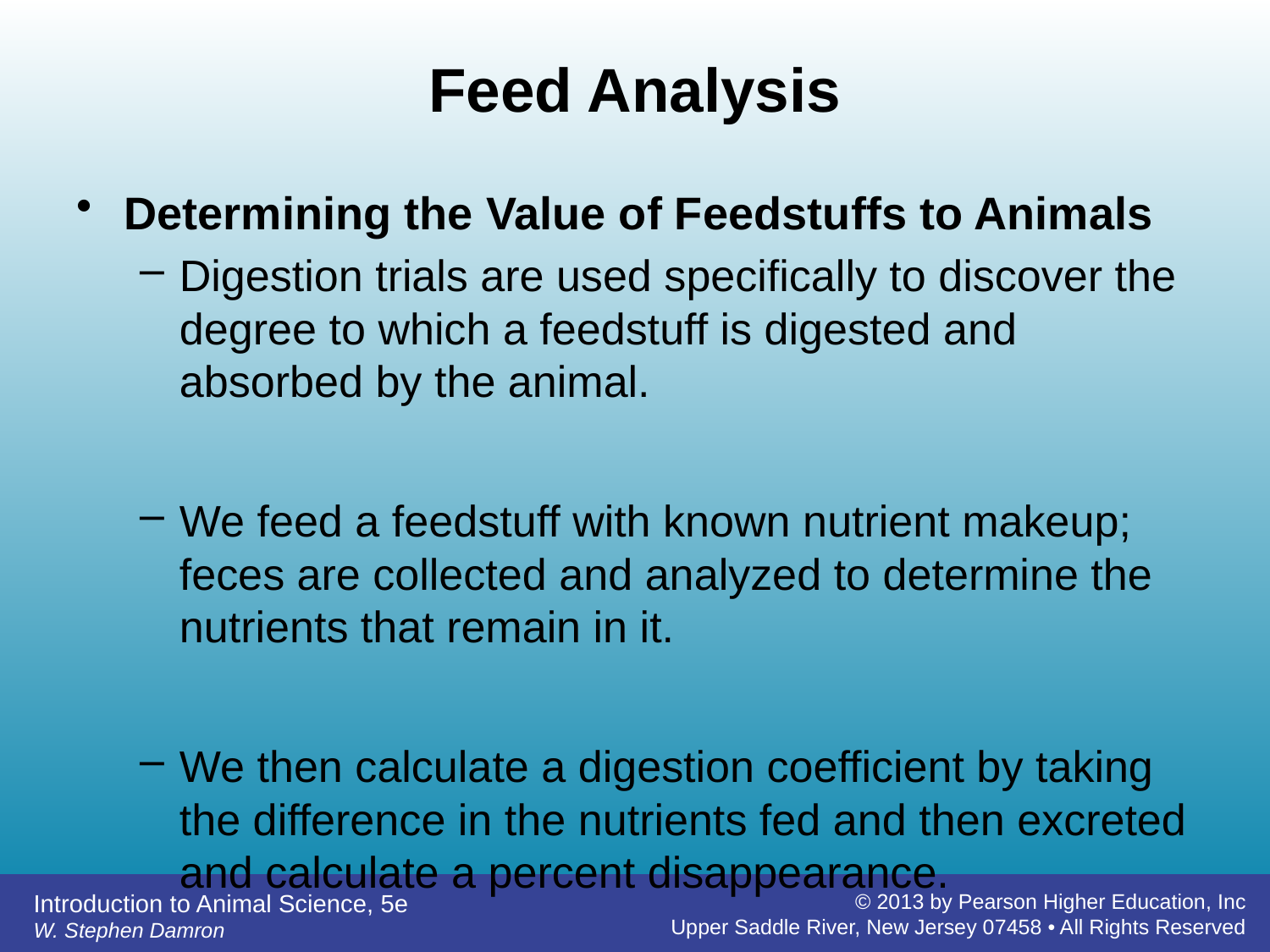

# Feed Analysis
Determining the Value of Feedstuffs to Animals
Digestion trials are used specifically to discover the degree to which a feedstuff is digested and absorbed by the animal.

We feed a feedstuff with known nutrient makeup; feces are collected and analyzed to determine the nutrients that remain in it.

We then calculate a digestion coefficient by taking the difference in the nutrients fed and then excreted and calculate a percent disappearance.